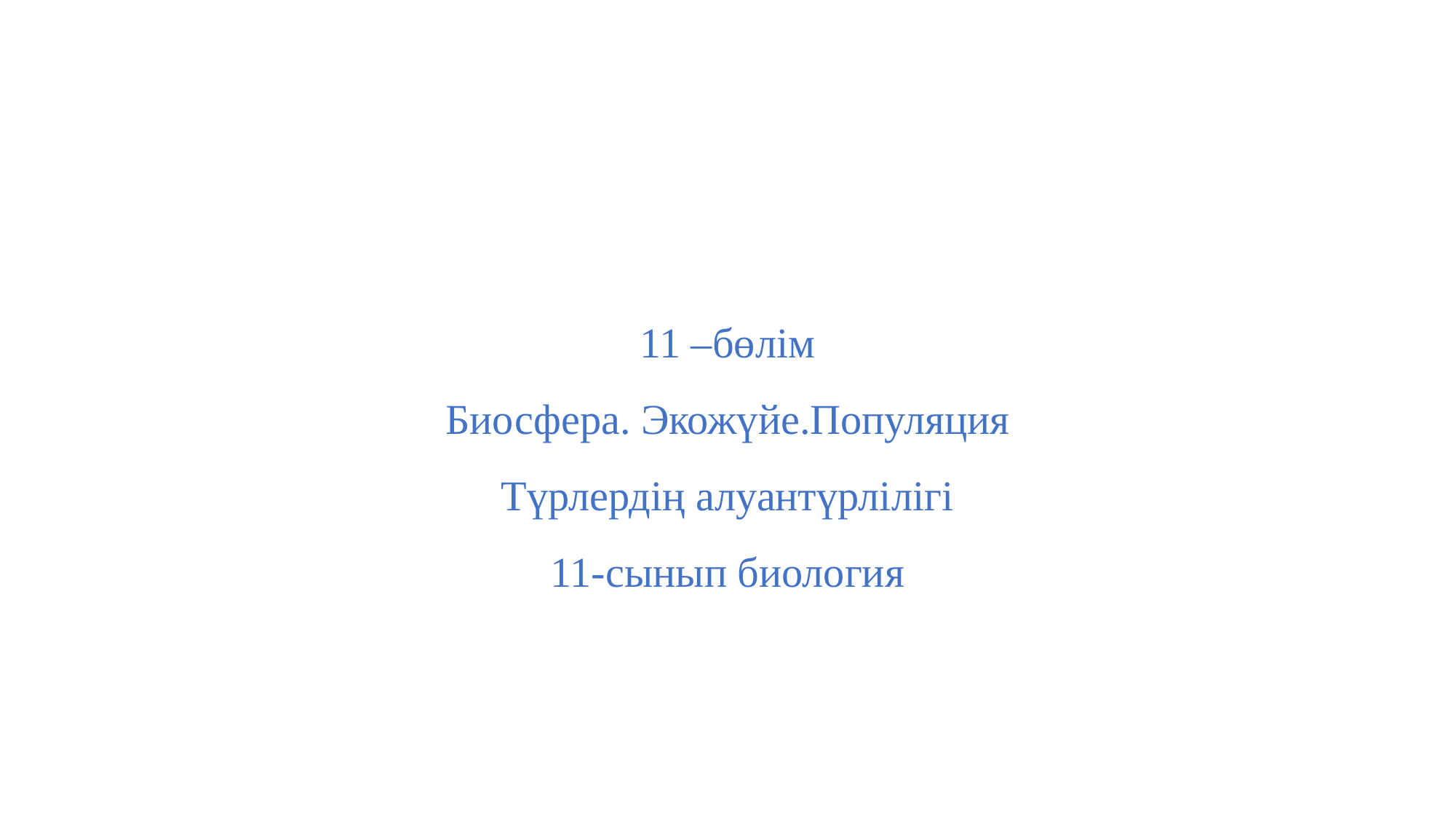

# 11 –бөлім Биосфера. Экожүйе.Популяция Түрлердің алуантүрлілігі 11-сынып биология